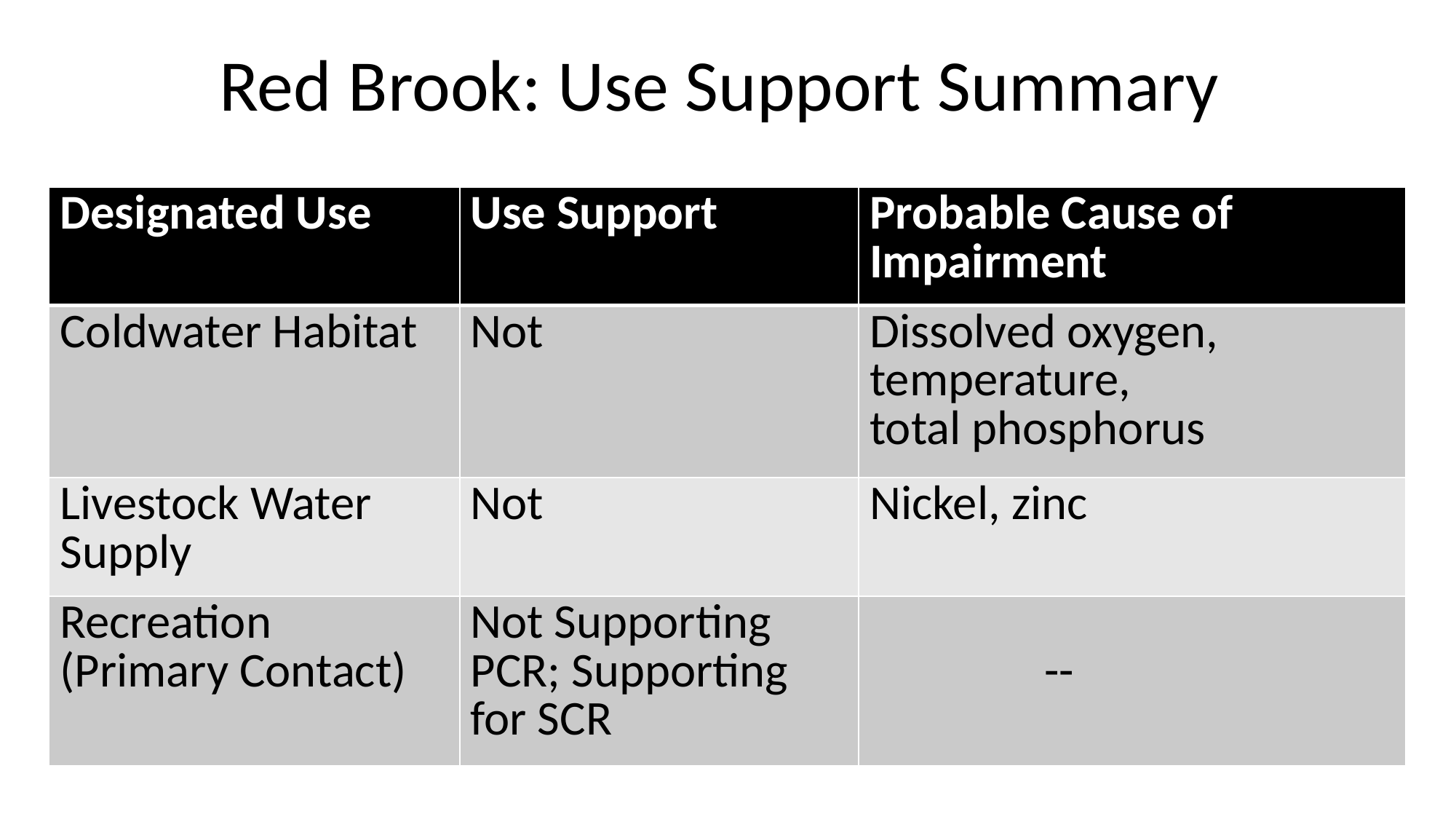

# Red Brook: Use Support Summary
| Designated Use | Use Support | Probable Cause of Impairment |
| --- | --- | --- |
| Coldwater Habitat | Not | Dissolved oxygen, temperature, total phosphorus |
| Livestock Water Supply | Not | Nickel, zinc |
| Recreation (Primary Contact) | Not Supporting PCR; Supporting for SCR | -- |